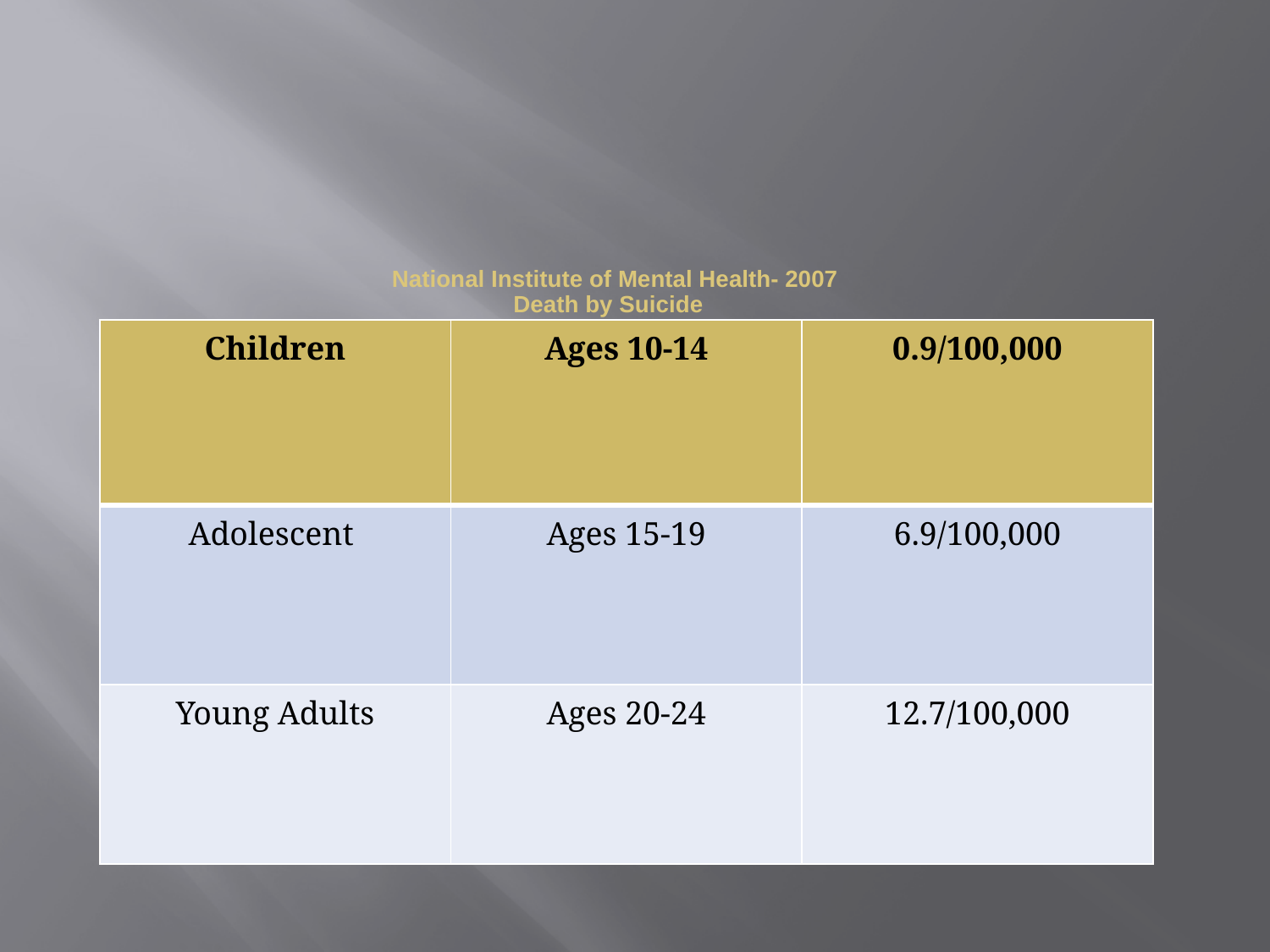

# National Institute of Mental Health- 2007 Death by Suicide
| Children | Ages 10-14 | 0.9/100,000 |
| --- | --- | --- |
| Adolescent | Ages 15-19 | 6.9/100,000 |
| Young Adults | Ages 20-24 | 12.7/100,000 |